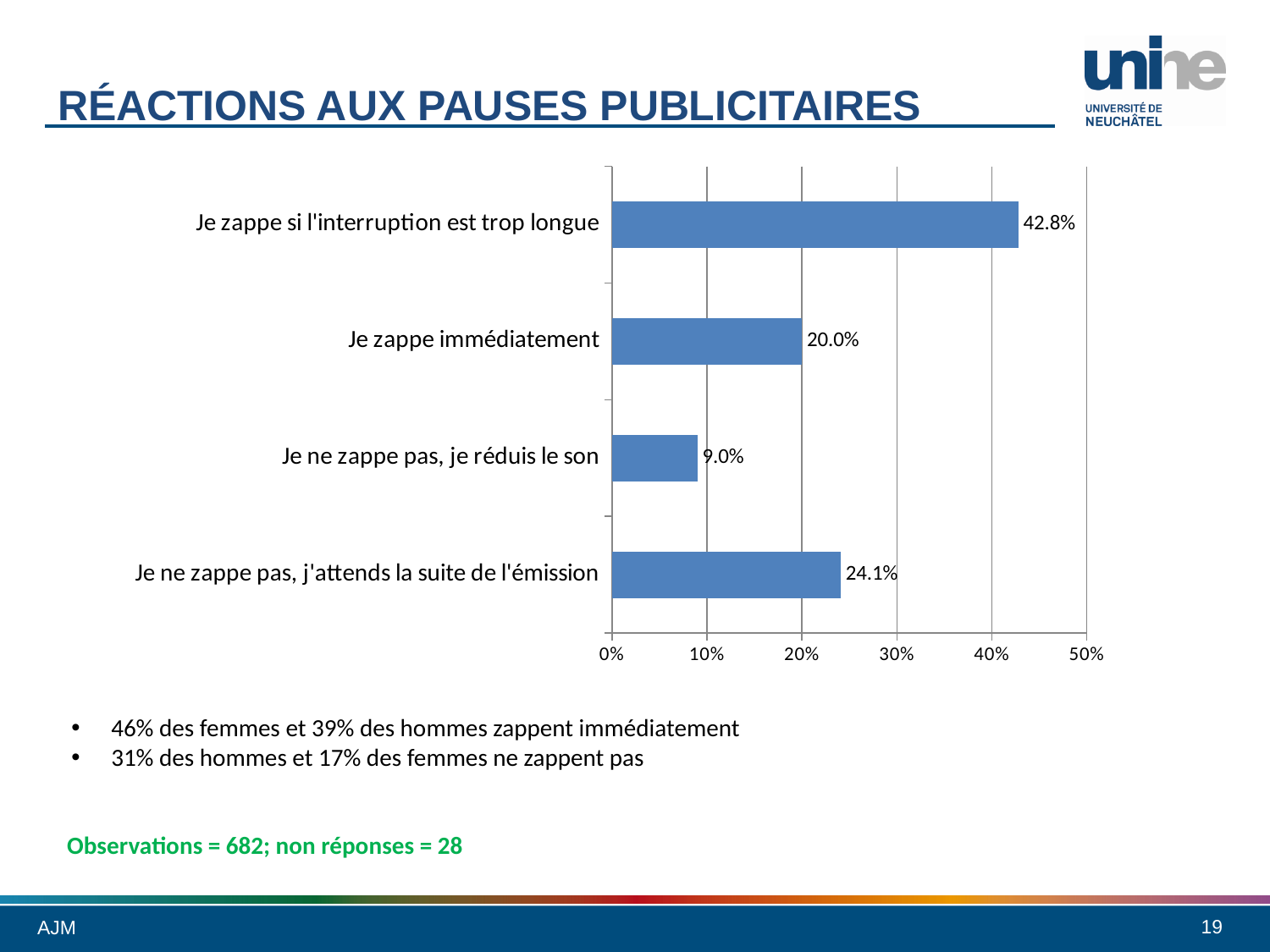

# Réactions aux pauses publicitaires

### Chart

| Category |  |
|---|---|
| Je ne zappe pas, j'attends la suite de l'émission | 0.241 |
|  Je ne zappe pas, je réduis le son | 0.09 |
| Je zappe immédiatement | 0.2 |
| Je zappe si l'interruption est trop longue | 0.428 |
46% des femmes et 39% des hommes zappent immédiatement
31% des hommes et 17% des femmes ne zappent pas
Observations = 682; non réponses = 28